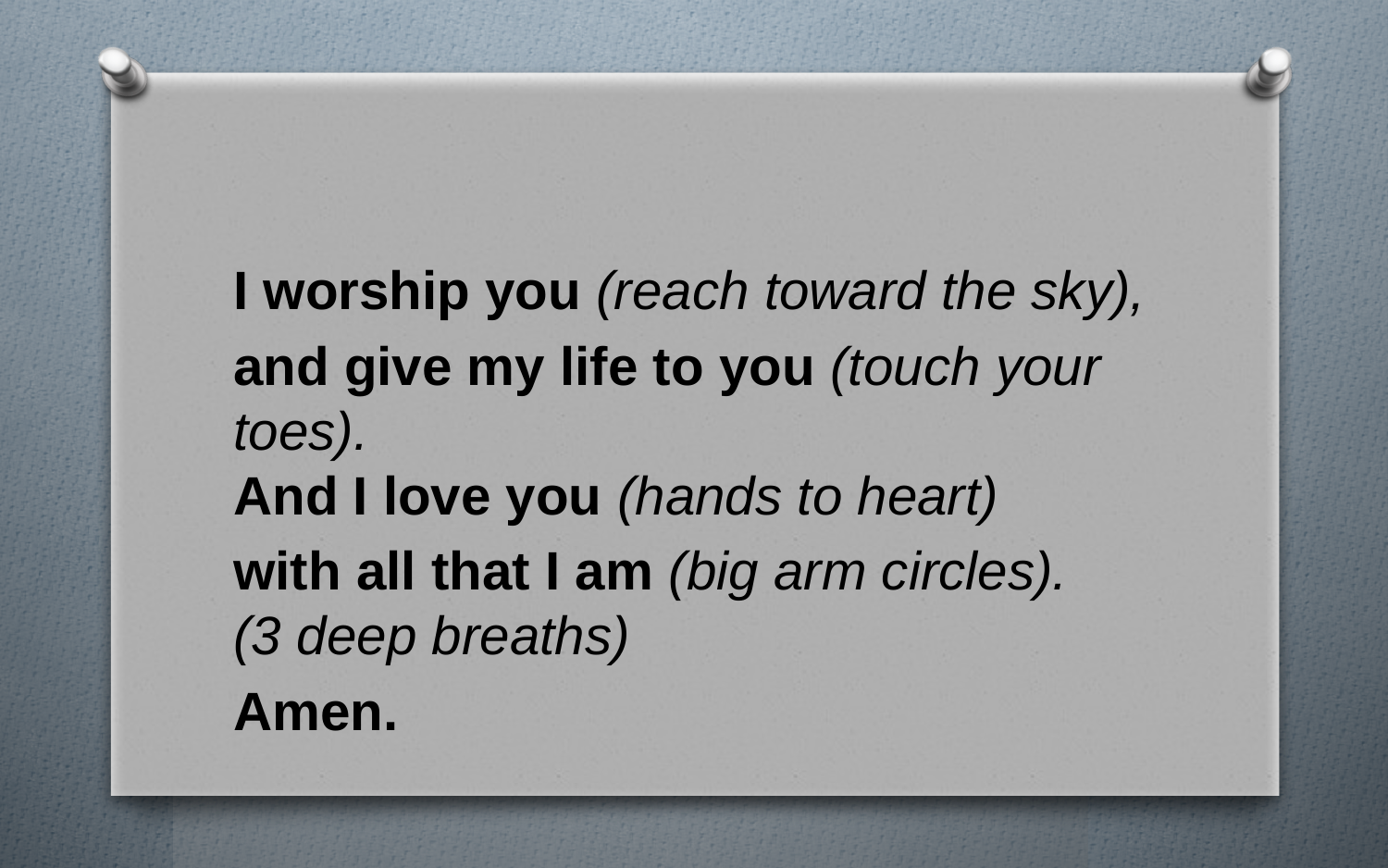

#
I worship you (reach toward the sky),
and give my life to you (touch your toes).
And I love you (hands to heart)
with all that I am (big arm circles).
(3 deep breaths)
Amen.